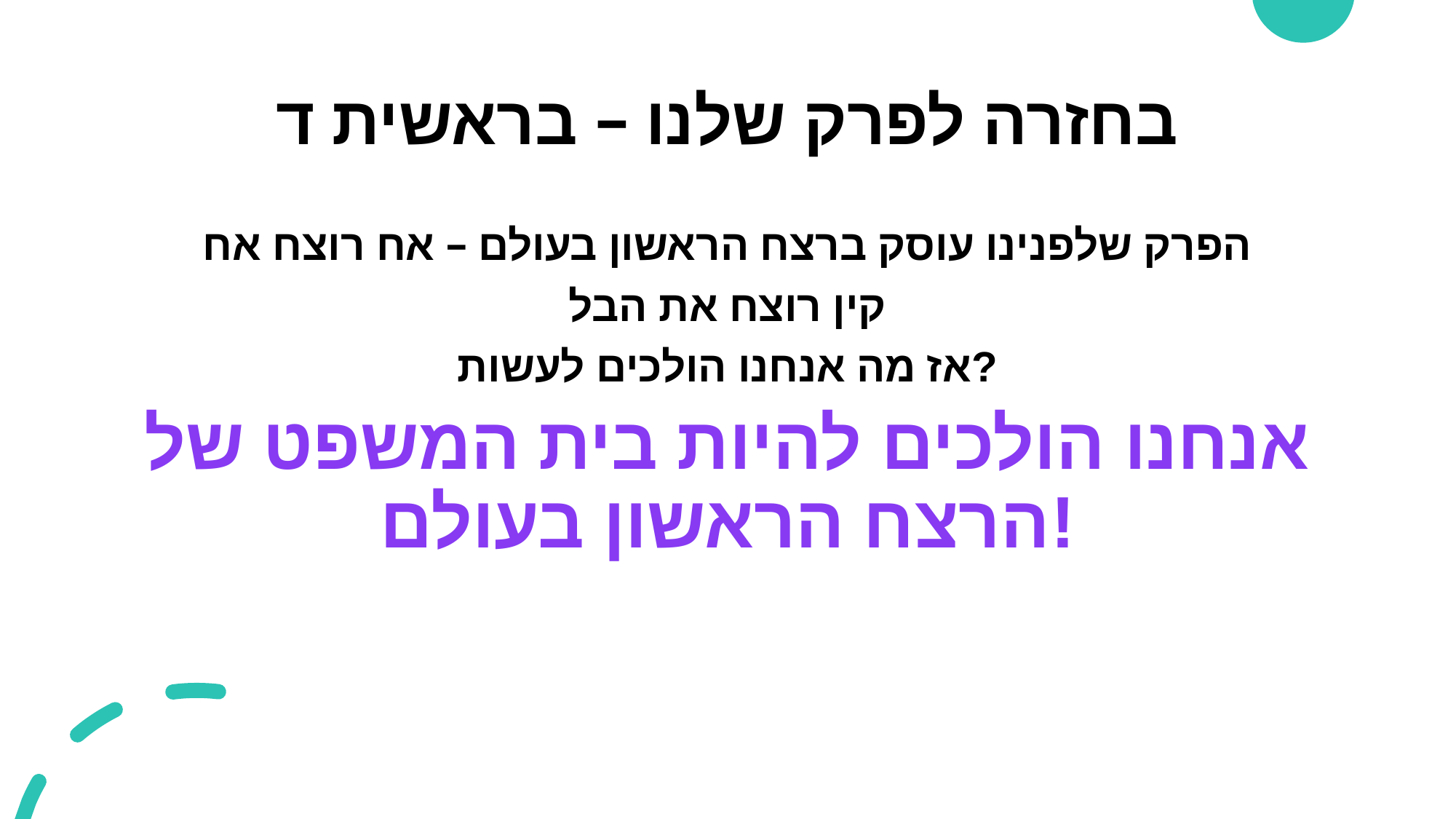

# בחזרה לפרק שלנו – בראשית ד
הפרק שלפנינו עוסק ברצח הראשון בעולם – אח רוצח אח
קין רוצח את הבל
אז מה אנחנו הולכים לעשות?
אנחנו הולכים להיות בית המשפט של הרצח הראשון בעולם!